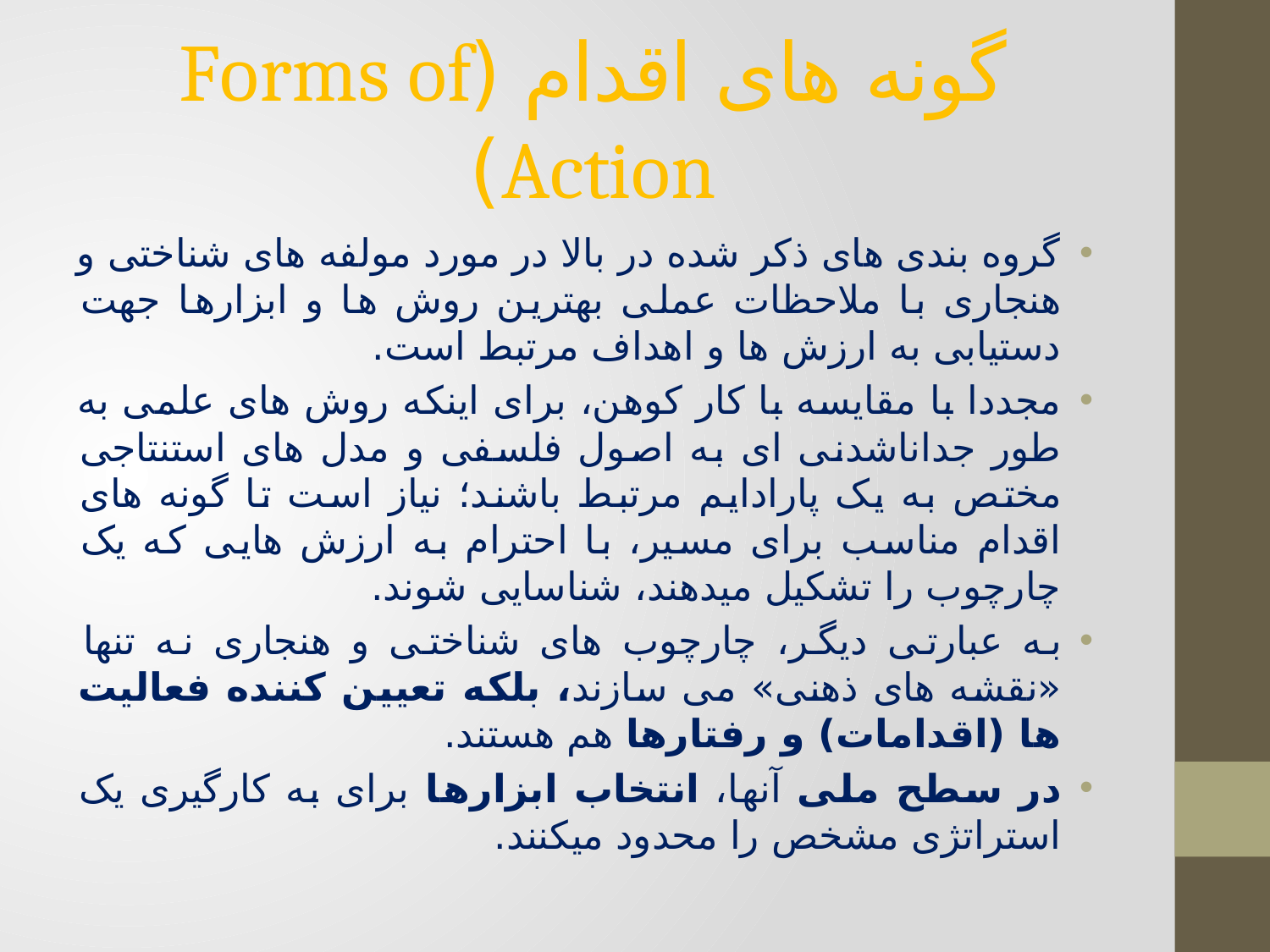

# گونه های اقدام (Forms of Action)
گروه بندی های ذکر شده در بالا در مورد مولفه های شناختی و هنجاری با ملاحظات عملی بهترین روش ها و ابزارها جهت دستیابی به ارزش ها و اهداف مرتبط است.
مجددا با مقایسه با کار کوهن، برای اینکه روش های علمی به طور جداناشدنی ای به اصول فلسفی و مدل های استنتاجی مختص به یک پارادایم مرتبط باشند؛‌ نیاز است تا گونه های اقدام مناسب برای مسیر، با احترام به ارزش هایی که یک چارچوب را تشکیل میدهند،‌ شناسایی شوند.
به عبارتی دیگر، ‌چارچوب های شناختی و هنجاری نه تنها «نقشه های ذهنی» می سازند، ‌بلکه تعیین کننده فعالیت ها (اقدامات) و رفتارها هم هستند.
در سطح ملی آنها، انتخاب ابزارها برای به کارگیری یک استراتژی مشخص را محدود میکنند.